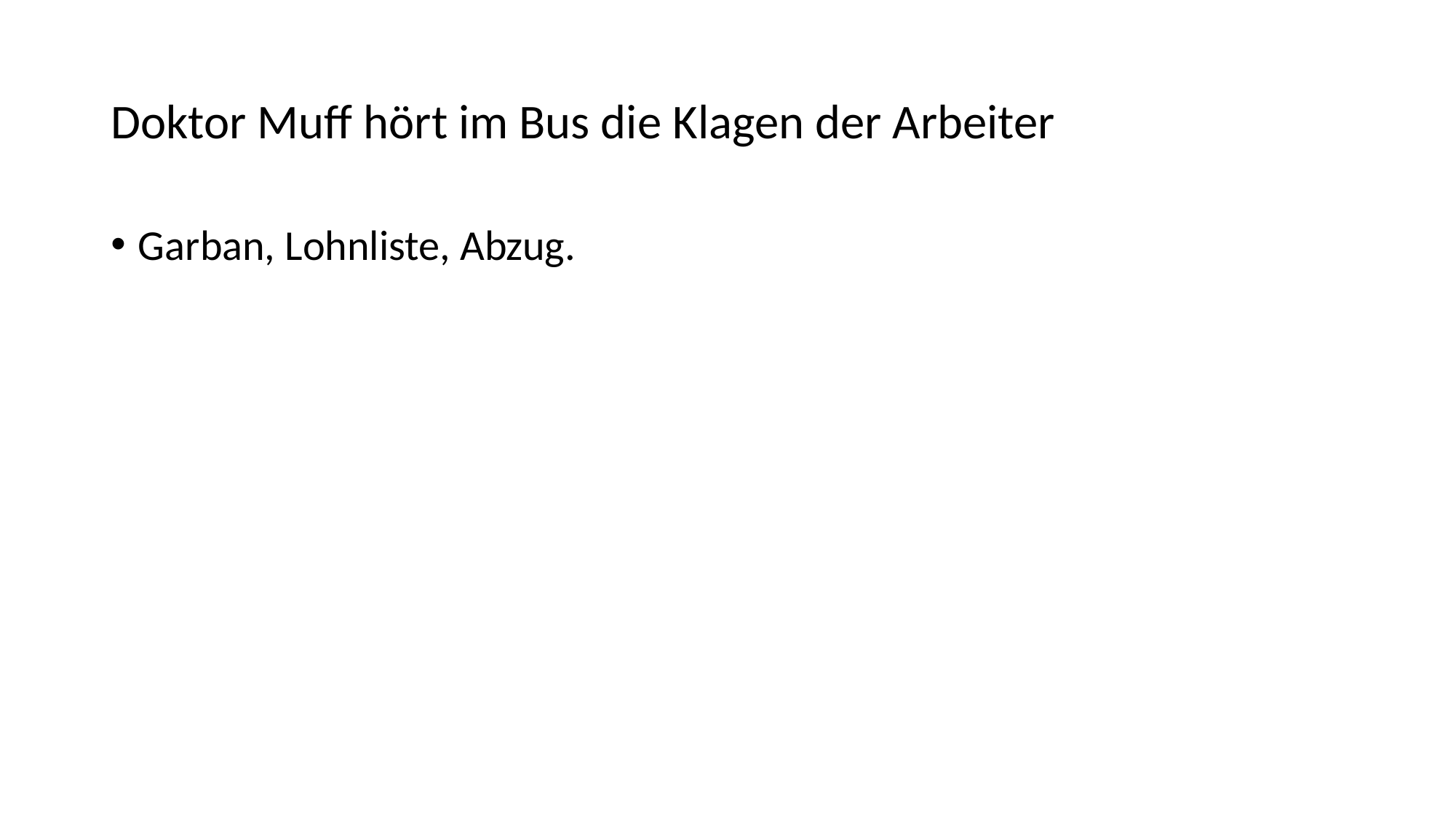

# Doktor Muff hört im Bus die Klagen der Arbeiter
Gar­ban, Lohnliste, Abzug.